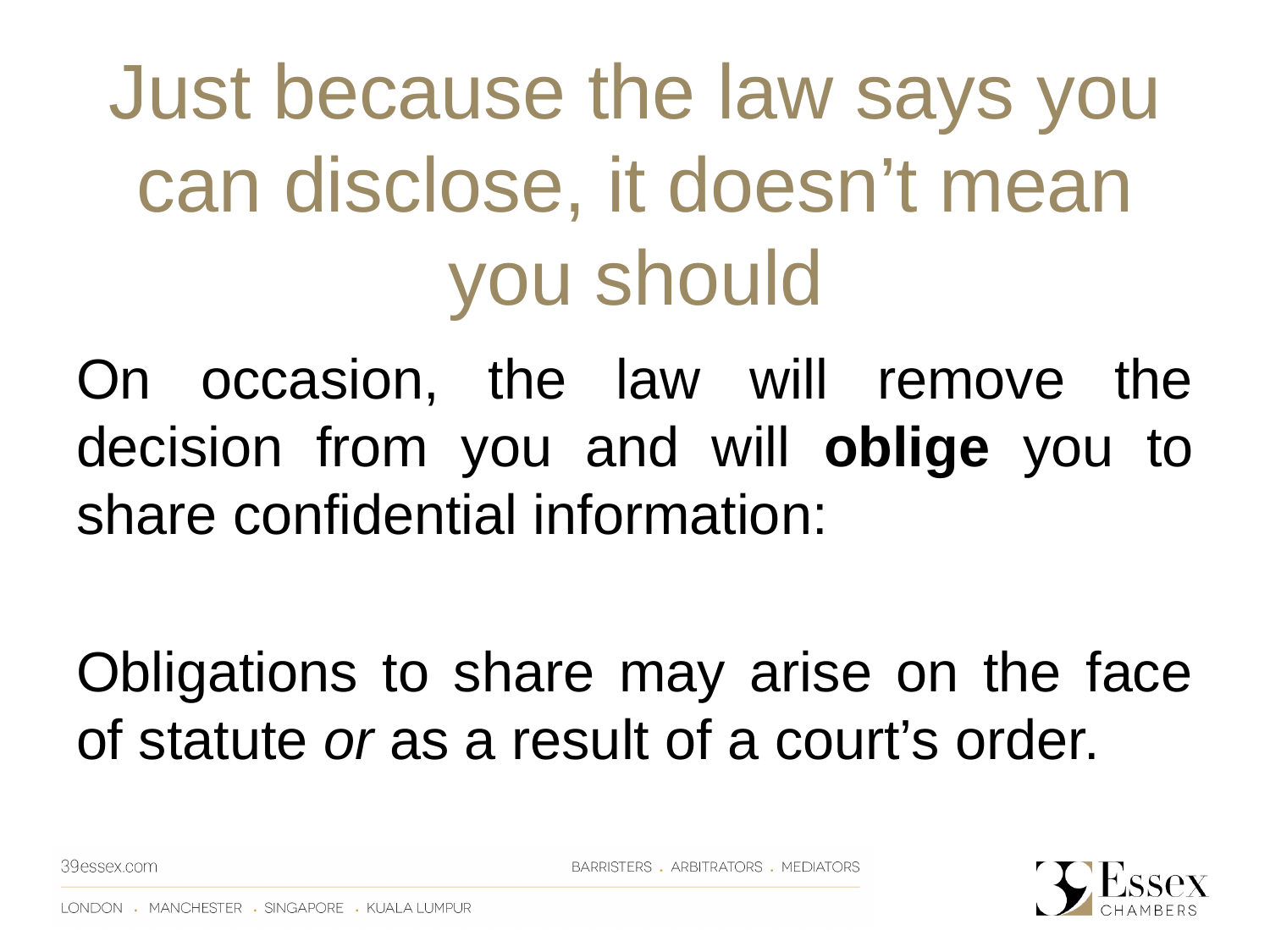

# Just because the law says you can disclose, it doesn’t mean you should
On occasion, the law will remove the decision from you and will oblige you to share confidential information:

Obligations to share may arise on the face of statute or as a result of a court’s order.